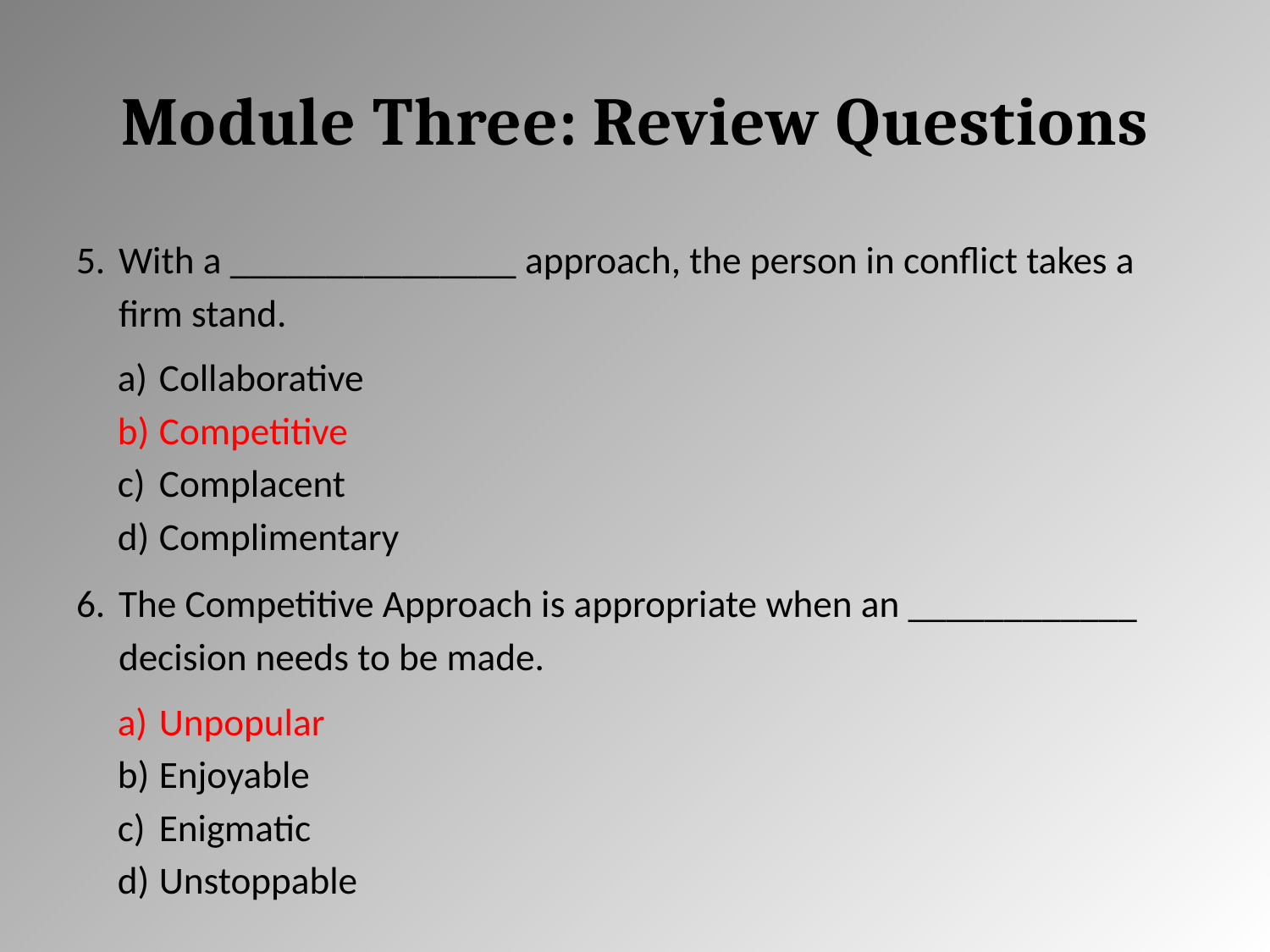

# Module Three: Review Questions
With a _______________ approach, the person in conflict takes a firm stand.
Collaborative
Competitive
Complacent
Complimentary
The Competitive Approach is appropriate when an ____________ decision needs to be made.
Unpopular
Enjoyable
Enigmatic
Unstoppable